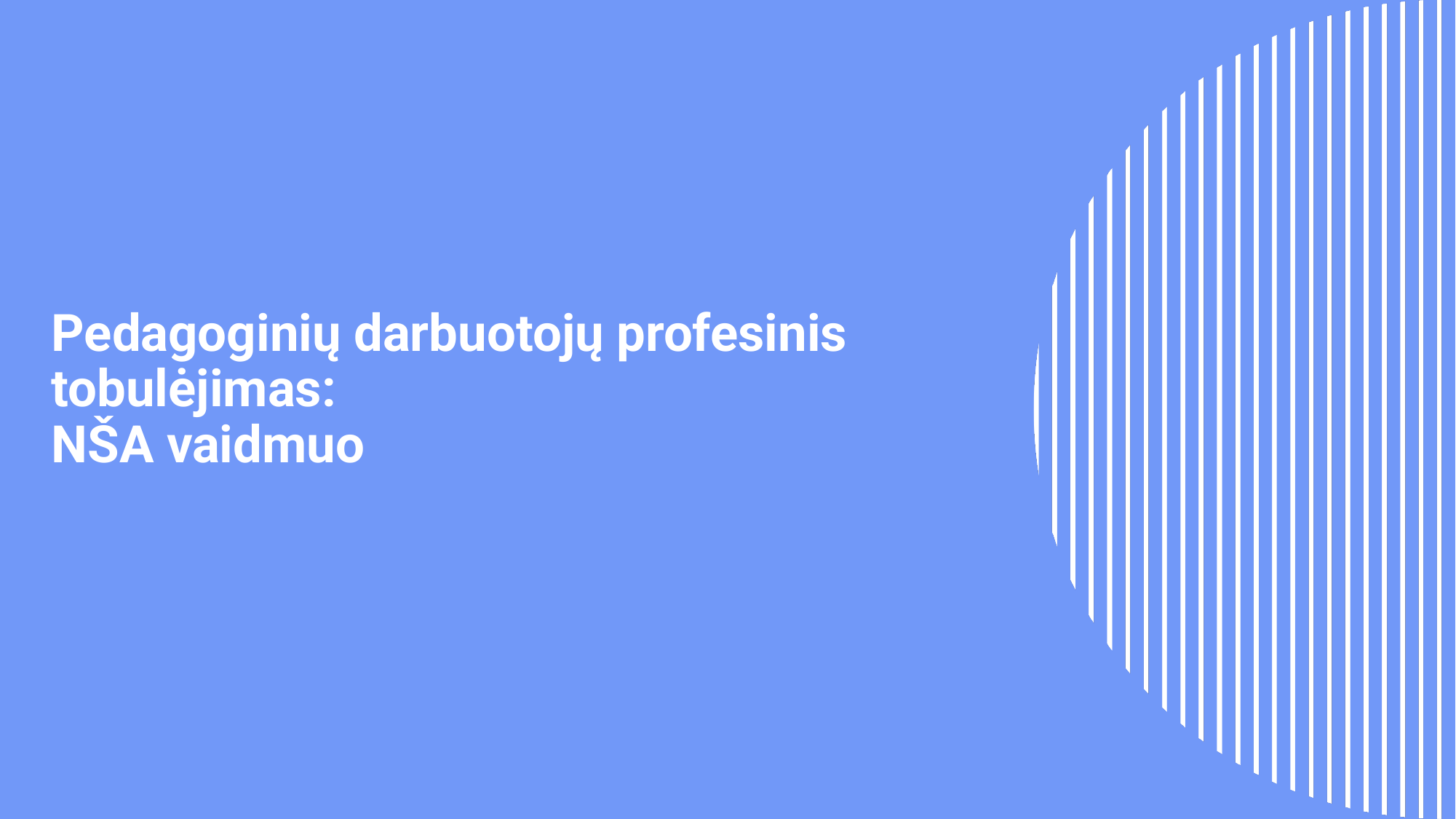

# Pedagoginių darbuotojų profesinis tobulėjimas: NŠA vaidmuo